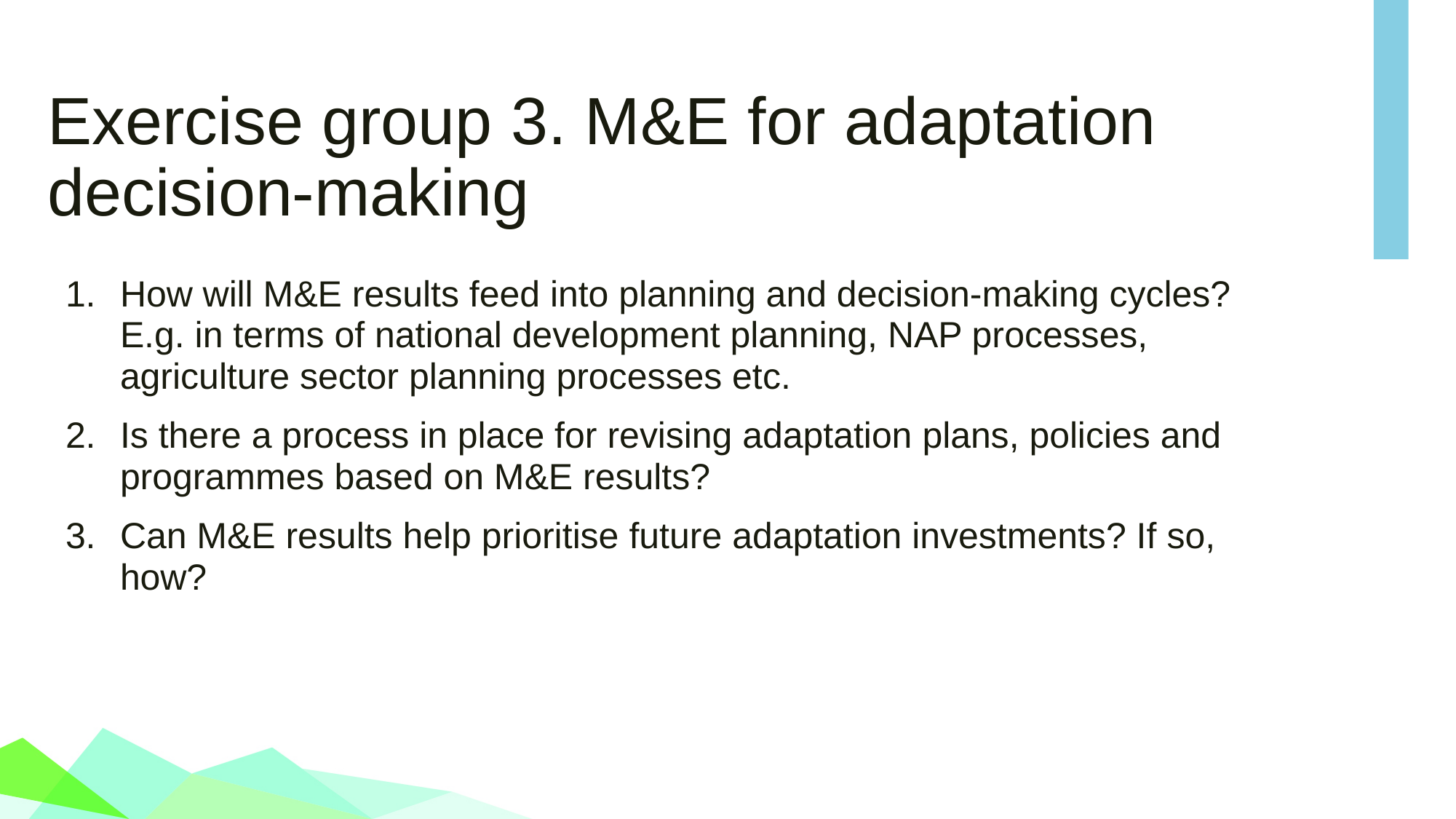

# Exercise group 3. M&E for adaptation decision-making
How will M&E results feed into planning and decision-making cycles? E.g. in terms of national development planning, NAP processes, agriculture sector planning processes etc.
Is there a process in place for revising adaptation plans, policies and programmes based on M&E results?
Can M&E results help prioritise future adaptation investments? If so, how?